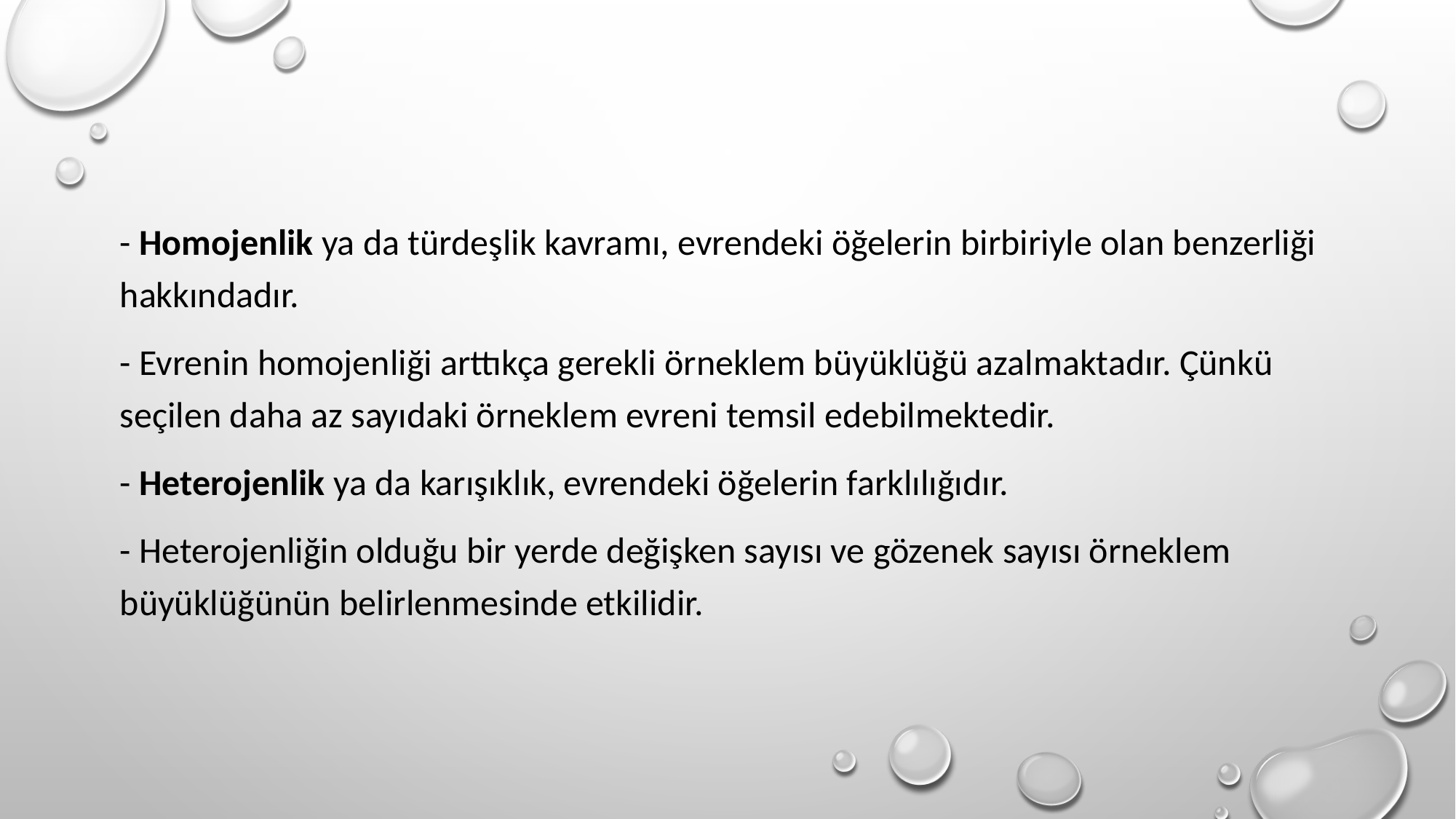

- Homojenlik ya da türdeşlik kavramı, evrendeki öğelerin birbiriyle olan benzerliği hakkındadır.
- Evrenin homojenliği arttıkça gerekli örneklem büyüklüğü azalmaktadır. Çünkü seçilen daha az sayıdaki örneklem evreni temsil edebilmektedir.
- Heterojenlik ya da karışıklık, evrendeki öğelerin farklılığıdır.
- Heterojenliğin olduğu bir yerde değişken sayısı ve gözenek sayısı örneklem büyüklüğünün belirlenmesinde etkilidir.